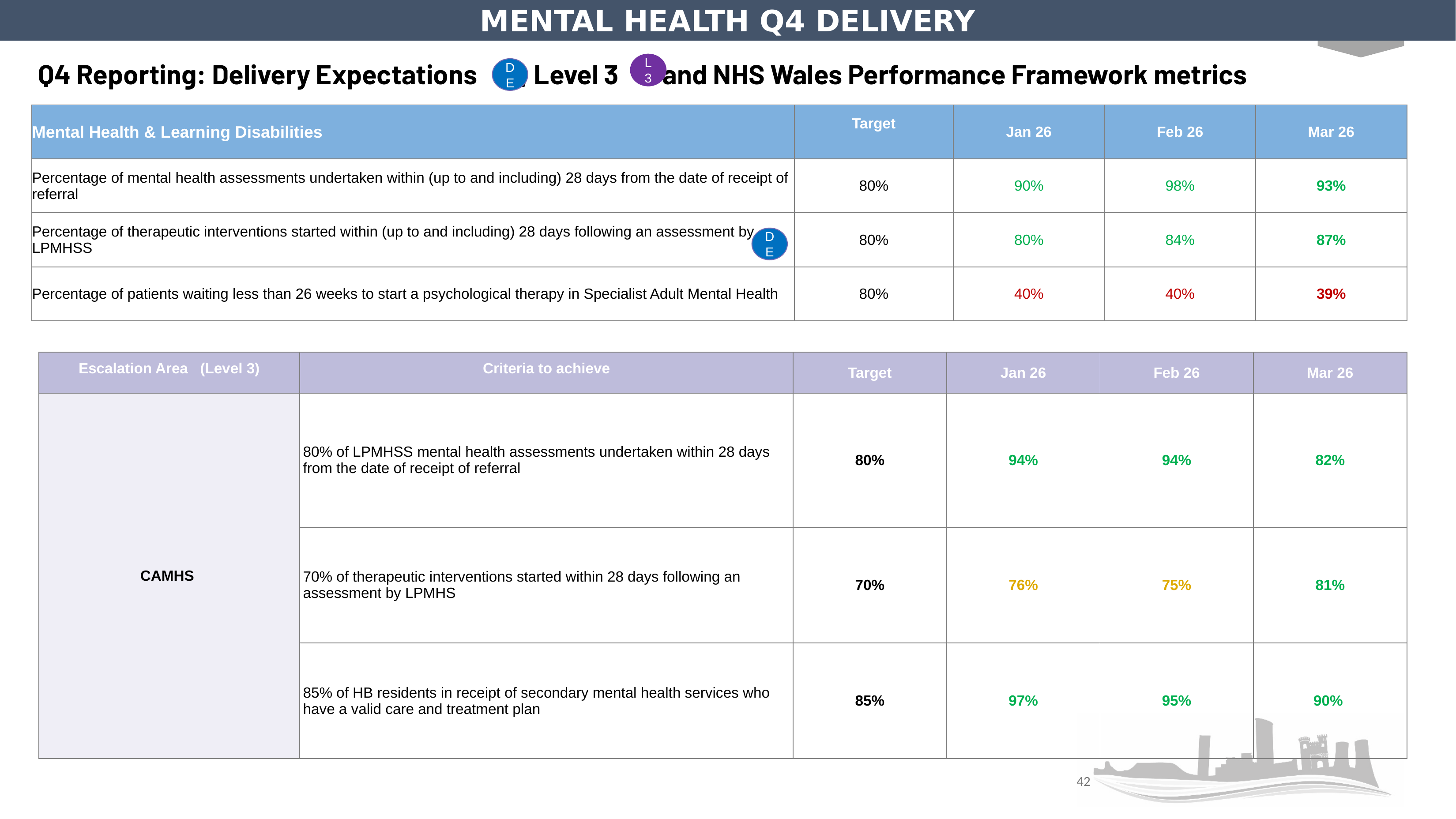

MENTAL HEALTH Q4 DELIVERY
Q4 Reporting: Delivery Expectations        , Level 3        and NHS Wales Performance Framework metrics
L3
DE

| Mental Health & Learning Disabilities | Target | Jan 26 | Feb 26 | Mar 26 |
| --- | --- | --- | --- | --- |
| Percentage of mental health assessments undertaken within (up to and including) 28 days from the date of receipt of referral | 80% | 90% | 98% | 93% |
| Percentage of therapeutic interventions started within (up to and including) 28 days following an assessment by LPMHSS | 80% | 80% | 84% | 87% |
| Percentage of patients waiting less than 26 weeks to start a psychological therapy in Specialist Adult Mental Health | 80% | 40% | 40% | 39% |
DE
| Escalation Area (Level 3) | Criteria to achieve | Target | Jan 26 | Feb 26 | Mar 26 |
| --- | --- | --- | --- | --- | --- |
| CAMHS | 80% of LPMHSS mental health assessments undertaken within 28 days from the date of receipt of referral | 80% | 94% | 94% | 82% |
|  | 70% of therapeutic interventions started within 28 days following an assessment by LPMHS | 70% | 76% | 75% | 81% |
|  | 85% of HB residents in receipt of secondary mental health services who have a valid care and treatment plan | 85% | 97% | 95% | 90% |
42